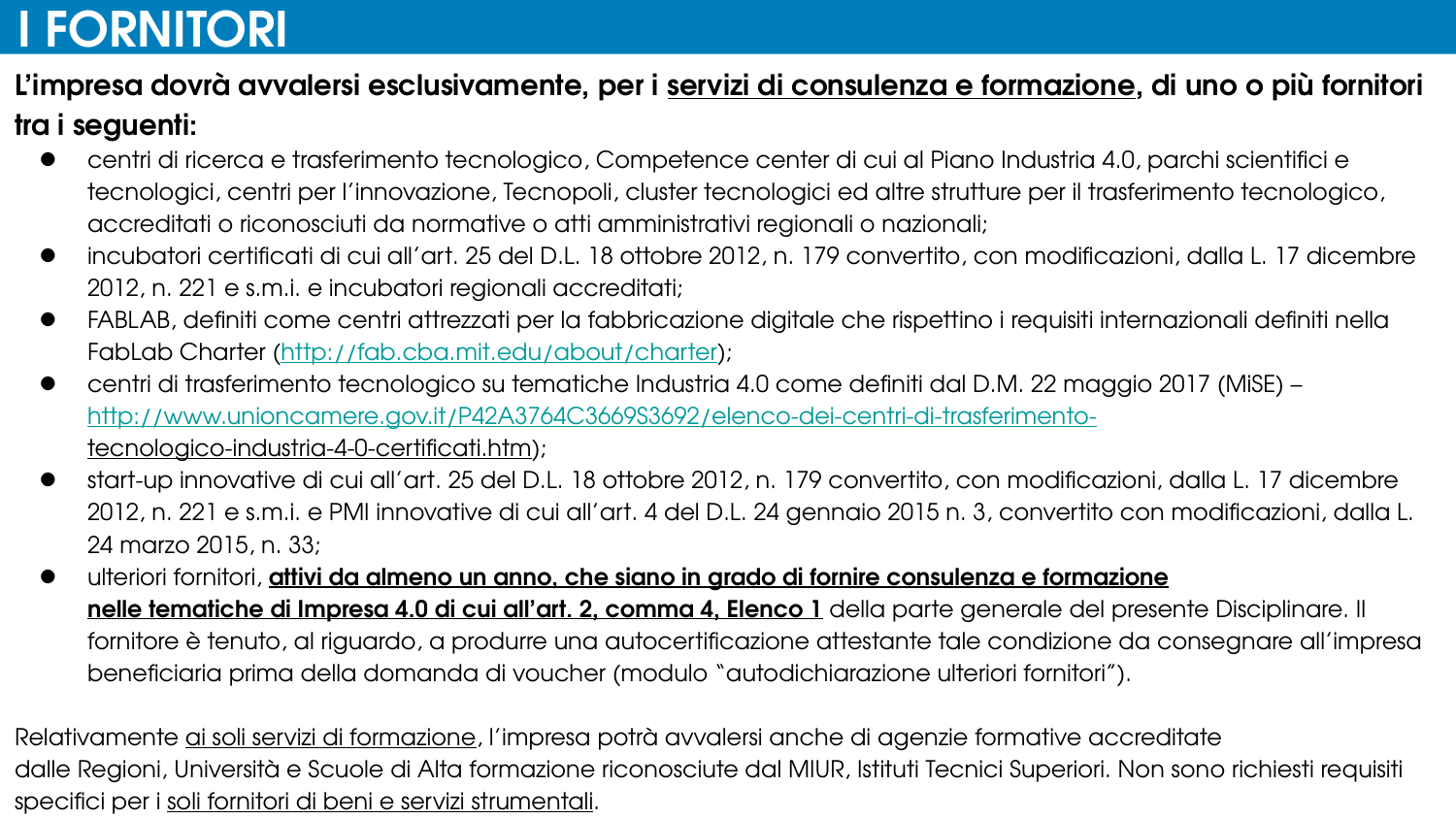

I FORNITORI

L’impresa dovrà avvalersi esclusivamente, per i servizi di consulenza e formazione, di uno o più fornitori tra i seguenti:
centri di ricerca e trasferimento tecnologico, Competence center di cui al Piano Industria 4.0, parchi scientifici e tecnologici, centri per l’innovazione, Tecnopoli, cluster tecnologici ed altre strutture per il trasferimento tecnologico, accreditati o riconosciuti da normative o atti amministrativi regionali o nazionali;
incubatori certificati di cui all’art. 25 del D.L. 18 ottobre 2012, n. 179 convertito, con modificazioni, dalla L. 17 dicembre 2012, n. 221 e s.m.i. e incubatori regionali accreditati;
FABLAB, definiti come centri attrezzati per la fabbricazione digitale che rispettino i requisiti internazionali definiti nella FabLab Charter (http://fab.cba.mit.edu/about/charter);
centri di trasferimento tecnologico su tematiche Industria 4.0 come definiti dal D.M. 22 maggio 2017 (MiSE) – http://www.unioncamere.gov.it/P42A3764C3669S3692/elenco-dei-centri-di-trasferimento-
tecnologico-industria-4-0-certificati.htm);
start-up innovative di cui all’art. 25 del D.L. 18 ottobre 2012, n. 179 convertito, con modificazioni, dalla L. 17 dicembre 2012, n. 221 e s.m.i. e PMI innovative di cui all’art. 4 del D.L. 24 gennaio 2015 n. 3, convertito con modificazioni, dalla L. 24 marzo 2015, n. 33;
ulteriori fornitori, attivi da almeno un anno, che siano in grado di fornire consulenza e formazione
nelle tematiche di Impresa 4.0 di cui all’art. 2, comma 4, Elenco 1 della parte generale del presente Disciplinare. Il fornitore è tenuto, al riguardo, a produrre una autocertificazione attestante tale condizione da consegnare all’impresa beneficiaria prima della domanda di voucher (modulo “autodichiarazione ulteriori fornitori”).

Relativamente ai soli servizi di formazione, l’impresa potrà avvalersi anche di agenzie formative accreditate
dalle Regioni, Università e Scuole di Alta formazione riconosciute dal MIUR, Istituti Tecnici Superiori. Non sono richiesti requisiti specifici per i soli fornitori di beni e servizi strumentali.